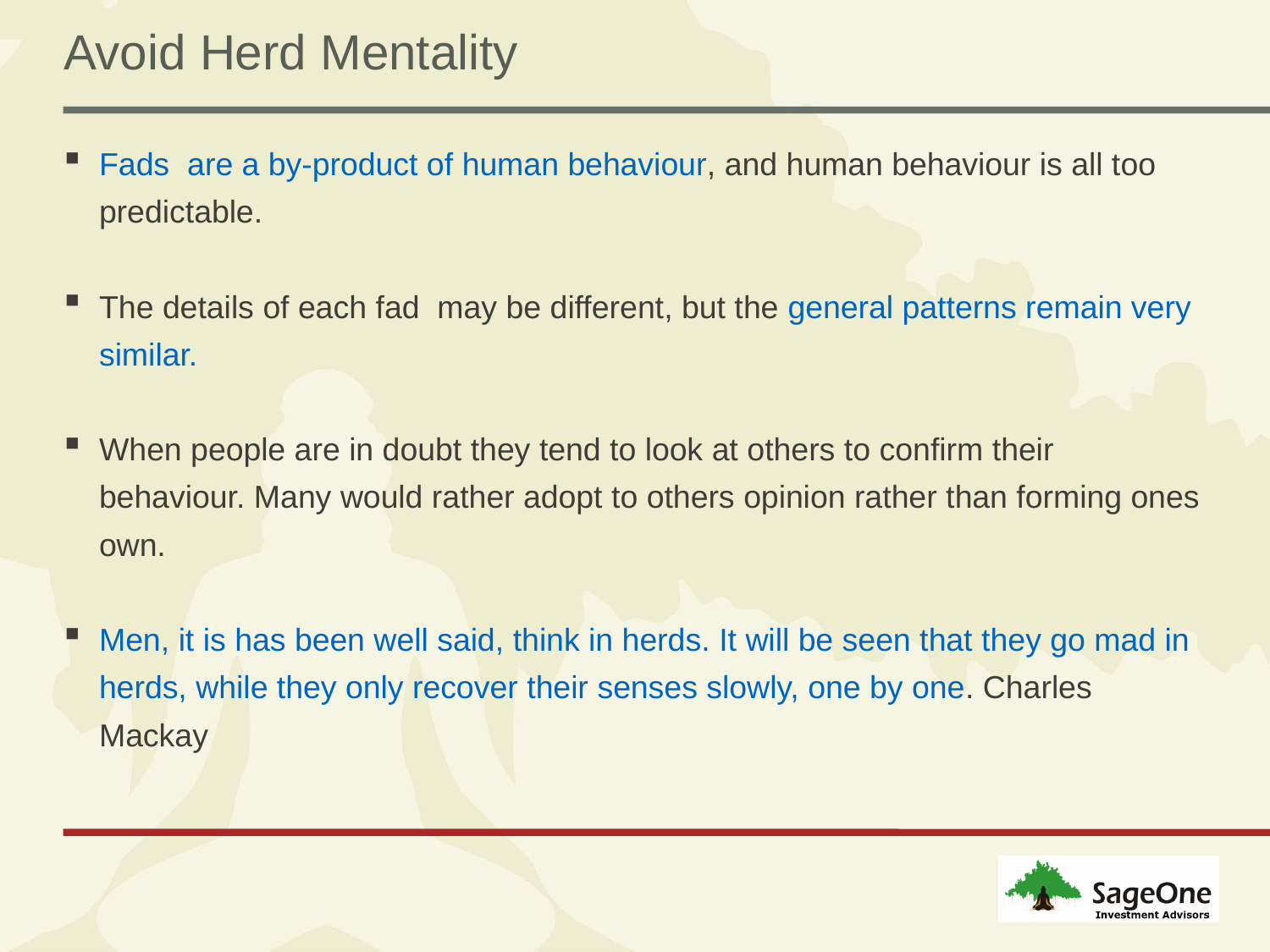

# Avoid Herd Mentality

Fads  are a by-product of human behaviour, and human behaviour is all too predictable.

The details of each fad  may be different, but the general patterns remain very similar.

When people are in doubt they tend to look at others to confirm their behaviour. Many would rather adopt to others opinion rather than forming ones own.

Men, it is has been well said, think in herds. It will be seen that they go mad in herds, while they only recover their senses slowly, one by one. Charles Mackay